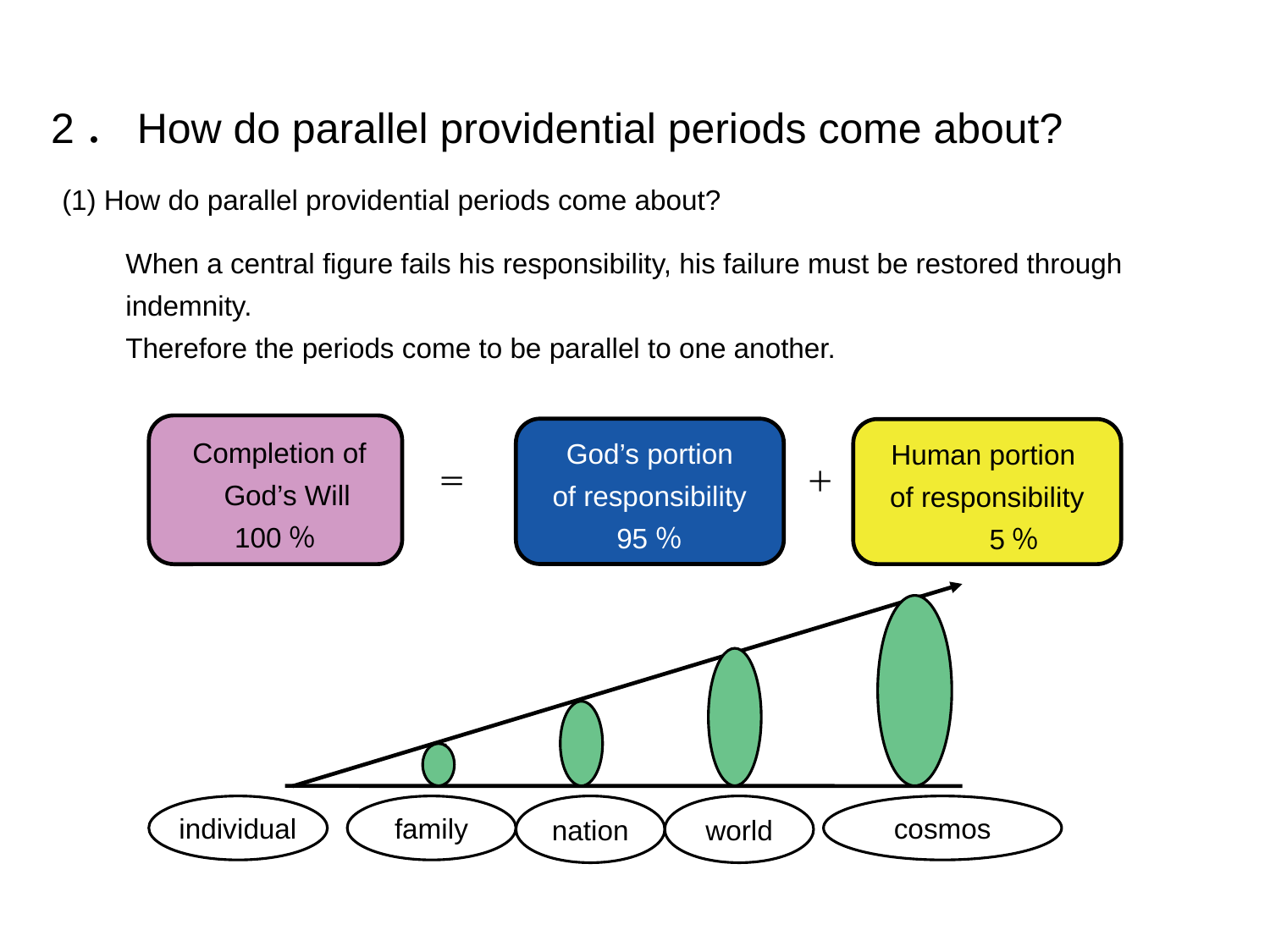

2．How do parallel providential periods come about?
(1) How do parallel providential periods come about?

When a central figure fails his responsibility, his failure must be restored through indemnity.
Therefore the periods come to be parallel to one another.
 Completion of
   God’s Will
100％
God’s portion
of responsibility
95％
Human portion
of responsibility
       5％
＝
＋

individual
family
nation
world
cosmos